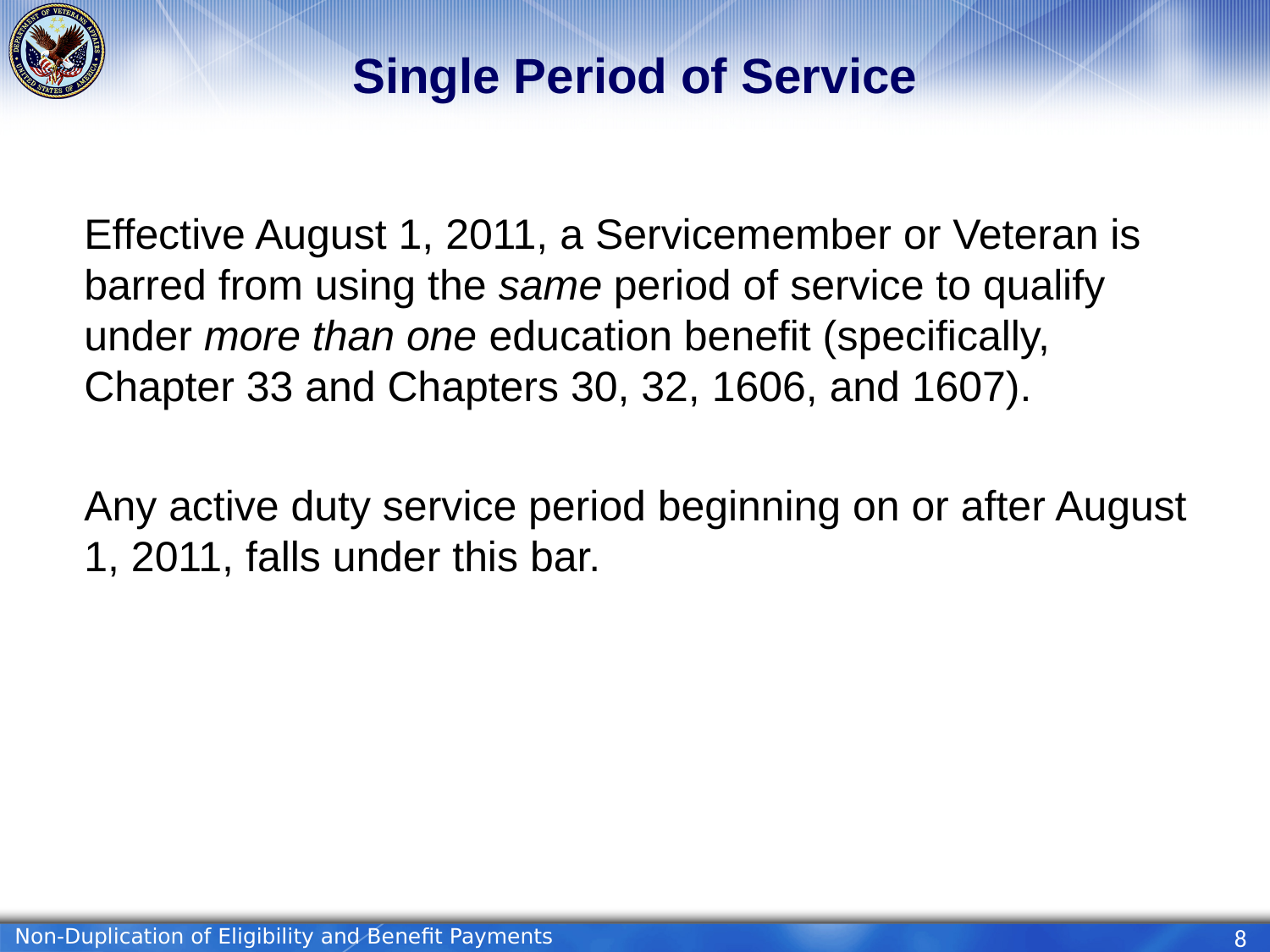

# Single Period of Service
Effective August 1, 2011, a Servicemember or Veteran is barred from using the same period of service to qualify under more than one education benefit (specifically, Chapter 33 and Chapters 30, 32, 1606, and 1607).

Any active duty service period beginning on or after August 1, 2011, falls under this bar.

Non-Duplication of Eligibility and Benefit Payments
8